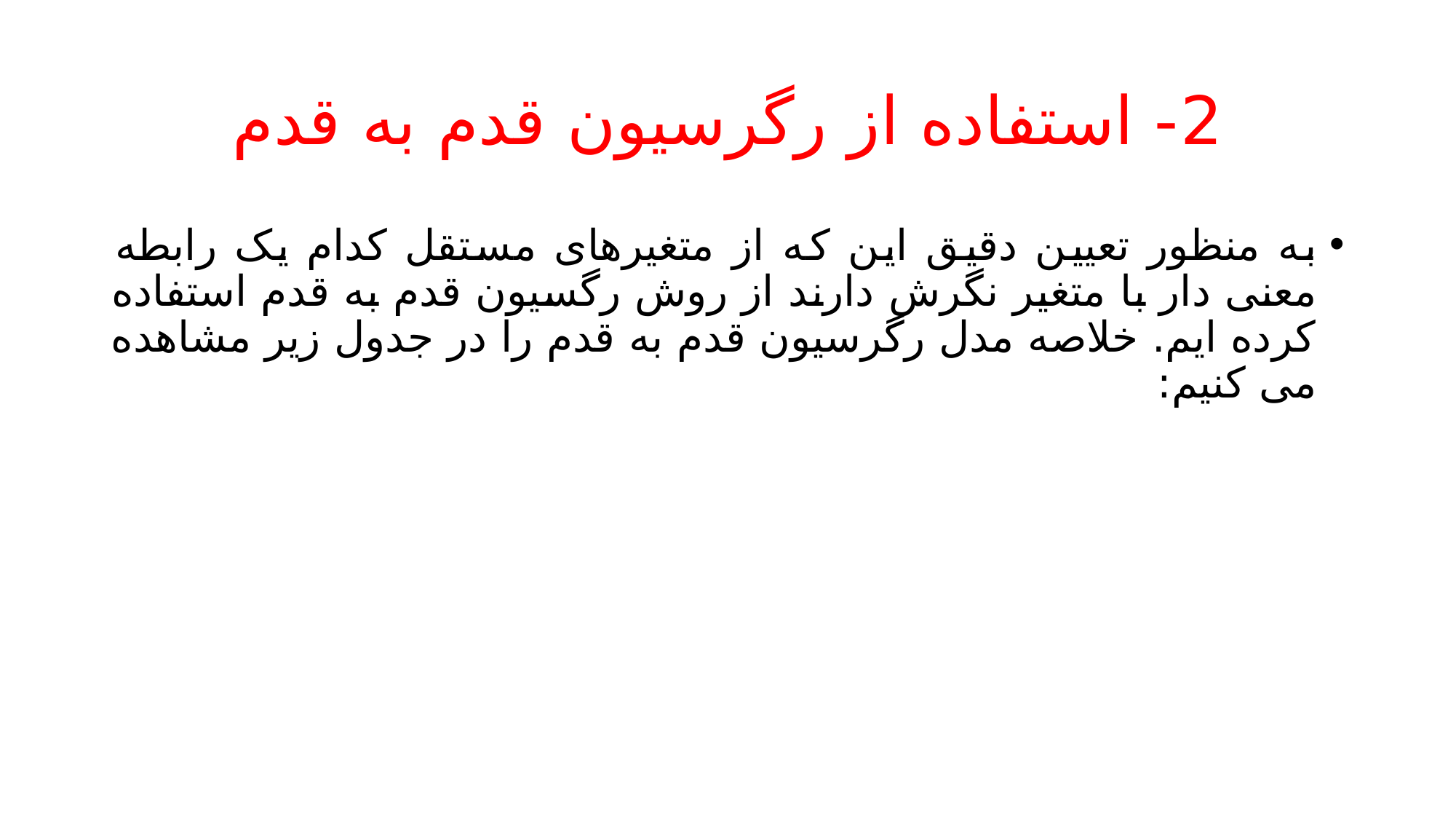

# 2- استفاده از رگرسیون قدم به قدم
به منظور تعیین دقیق این که از متغیرهای مستقل کدام یک رابطه معنی دار با متغیر نگرش دارند از روش رگسیون قدم به قدم استفاده کرده ایم. خلاصه مدل رگرسیون قدم به قدم را در جدول زیر مشاهده می کنیم: